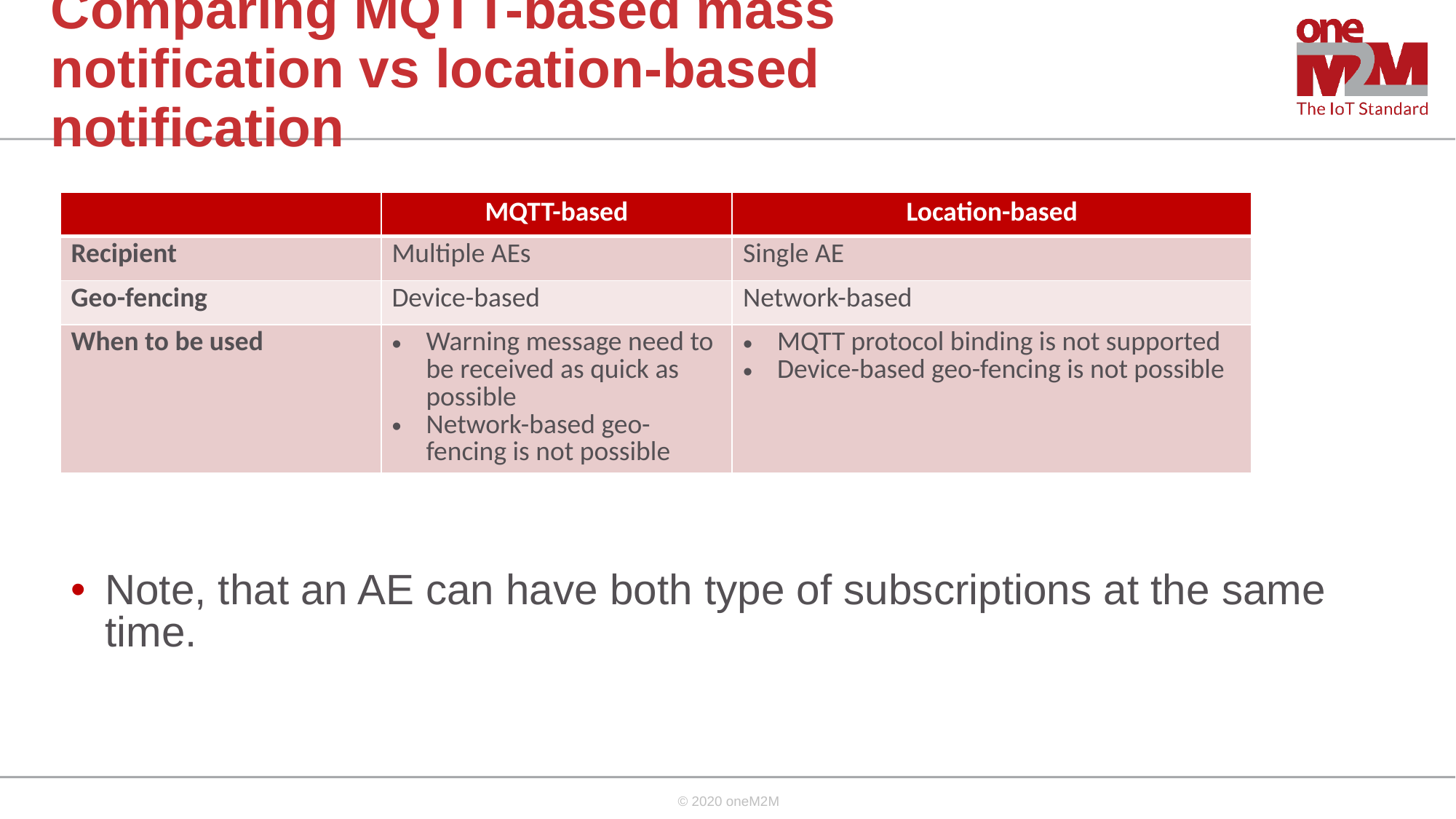

# Comparing MQTT-based mass notification vs location-based notification
|  | MQTT-based | Location-based |
| --- | --- | --- |
| Recipient | Multiple AEs | Single AE |
| Geo-fencing | Device-based | Network-based |
| When to be used | Warning message need to be received as quick as possible Network-based geo-fencing is not possible | MQTT protocol binding is not supported Device-based geo-fencing is not possible |
Note, that an AE can have both type of subscriptions at the same time.